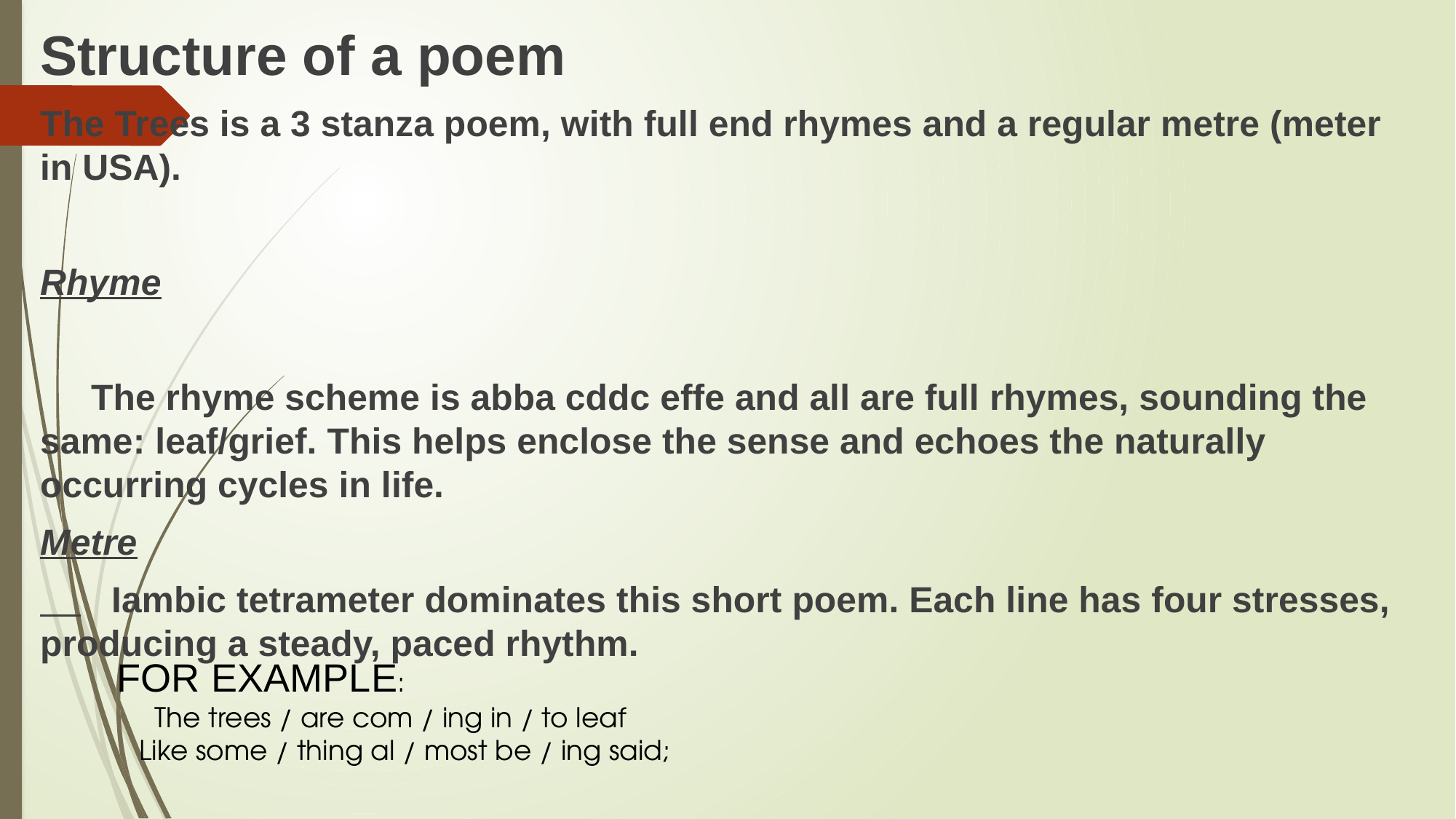

Structure of a poem
The Trees is a 3 stanza poem, with full end rhymes and a regular metre (meter in USA).

Rhyme

     The rhyme scheme is abba cddc effe and all are full rhymes, sounding the same: leaf/grief. This helps enclose the sense and echoes the naturally occurring cycles in life.
Metre
       Iambic tetrameter dominates this short poem. Each line has four stresses, producing a steady, paced rhythm.
FOR EXAMPLE:
     The trees / are com / ing in / to leaf
   Like some / thing al / most be / ing said;